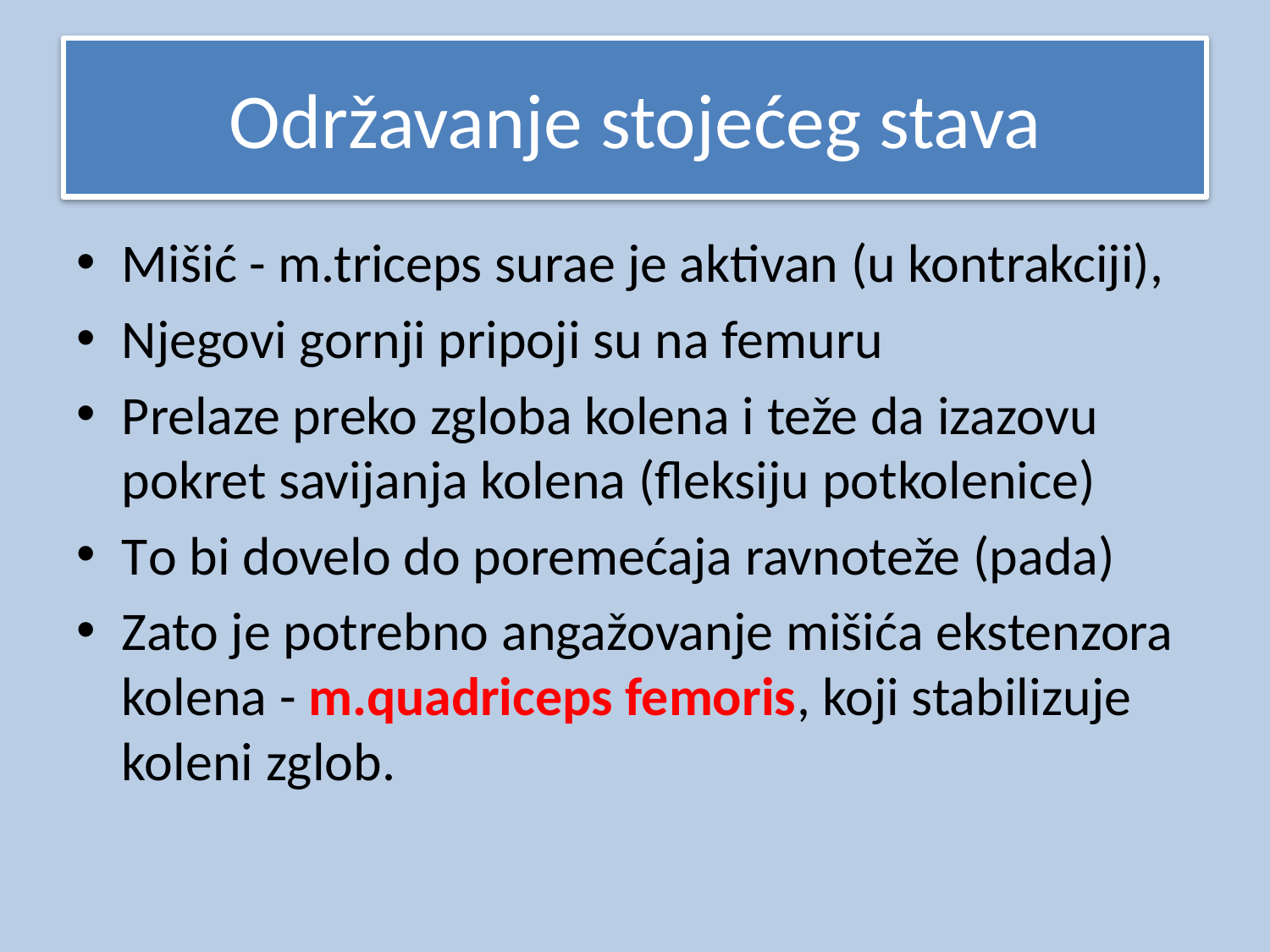

# Održavanje stojećeg stava
Mišić - m.triceps surae je aktivan (u kontrakciji),
Njegovi gornji pripoji su na femuru
Prelaze preko zgloba kolena i teže da izazovu pokret savijanja kolena (fleksiju potkolenice)
To bi dovelo do poremećaja ravnoteže (pada)
Zato je potrebno angažovanje mišića ekstenzora kolena - m.quadriceps femoris, koji stabilizuje koleni zglob.